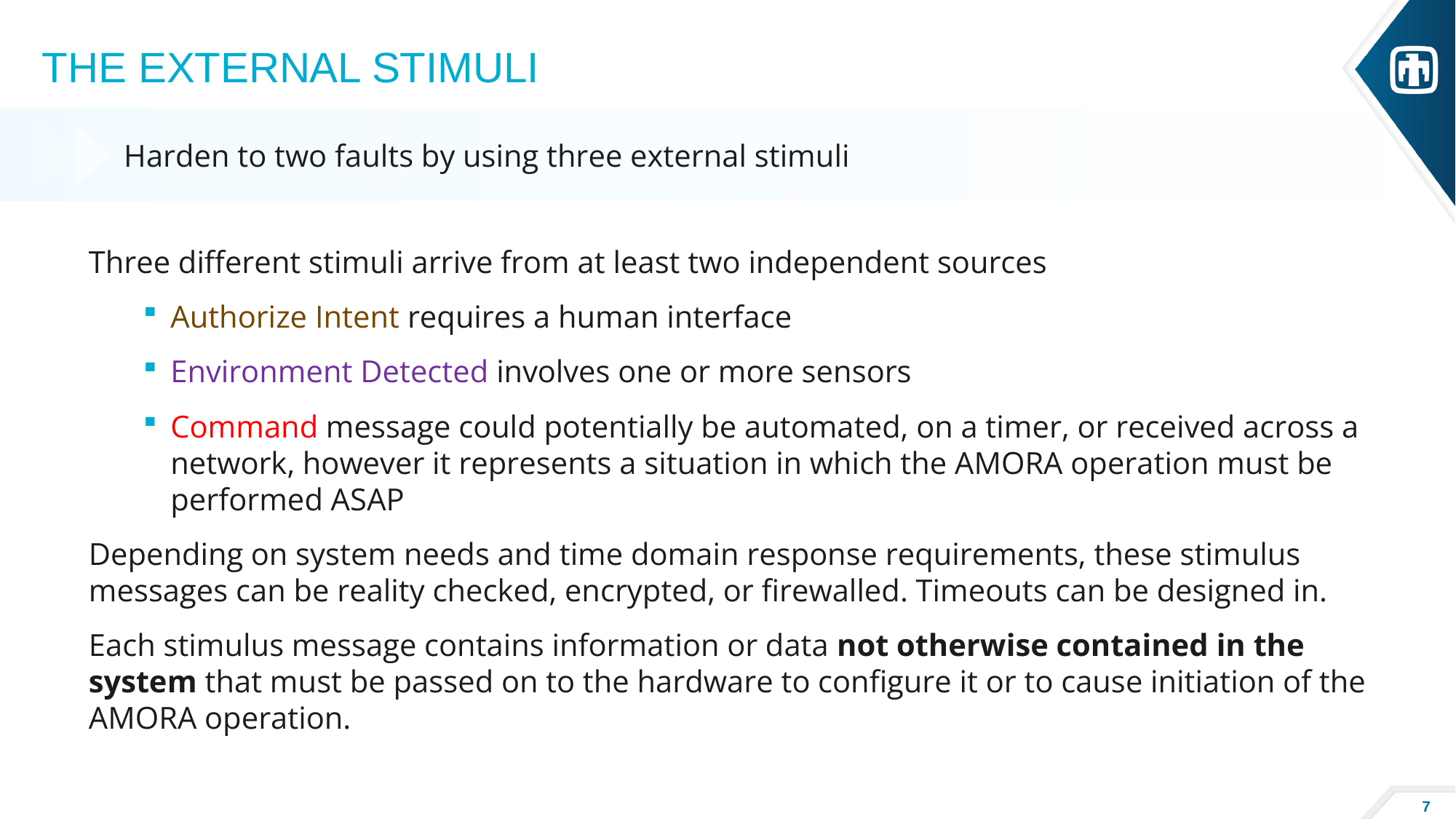

# The External Stimuli
Harden to two faults by using three external stimuli
Three different stimuli arrive from at least two independent sources
Authorize Intent requires a human interface
Environment Detected involves one or more sensors
Command message could potentially be automated, on a timer, or received across a network, however it represents a situation in which the AMORA operation must be performed ASAP
Depending on system needs and time domain response requirements, these stimulus messages can be reality checked, encrypted, or firewalled. Timeouts can be designed in.
Each stimulus message contains information or data not otherwise contained in the system that must be passed on to the hardware to configure it or to cause initiation of the AMORA operation.
7